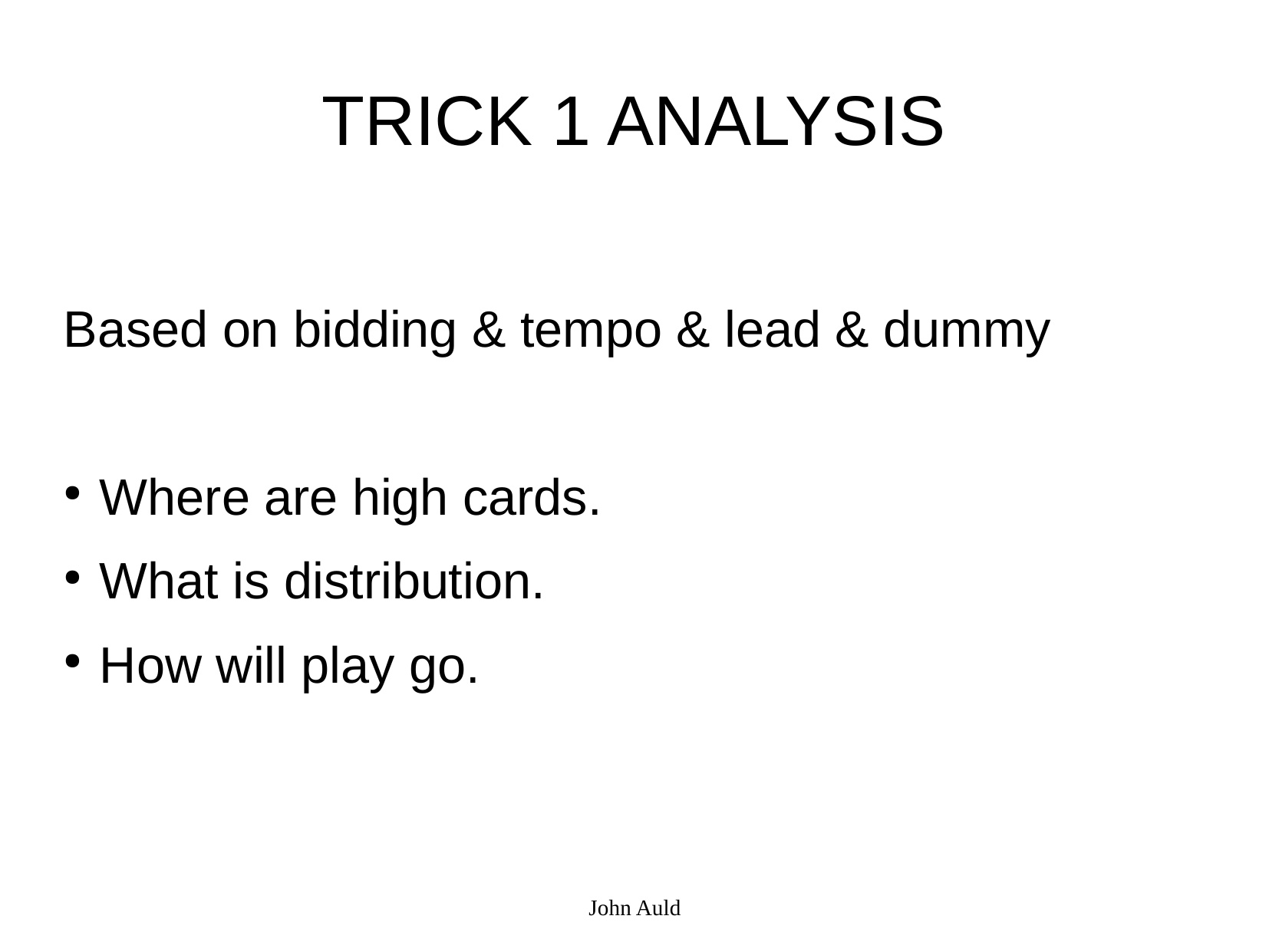

TRICK 1 ANALYSIS
Based on bidding & tempo & lead & dummy

 Where are high cards.
 What is distribution.
 How will play go.

John Auld